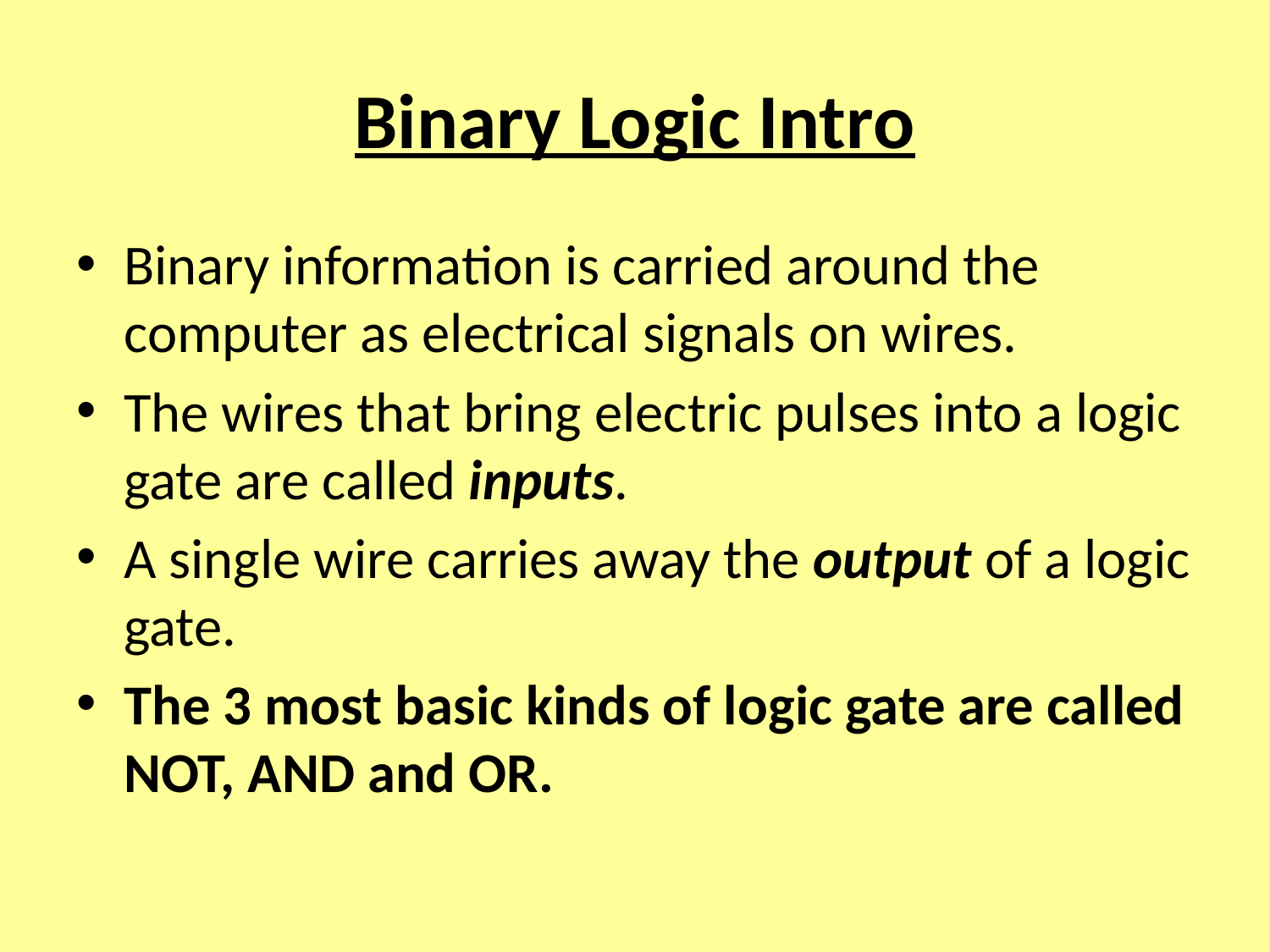

# Binary Logic Intro
Binary information is carried around the computer as electrical signals on wires.
The wires that bring electric pulses into a logic gate are called inputs.
A single wire carries away the output of a logic gate.
The 3 most basic kinds of logic gate are called NOT, AND and OR.